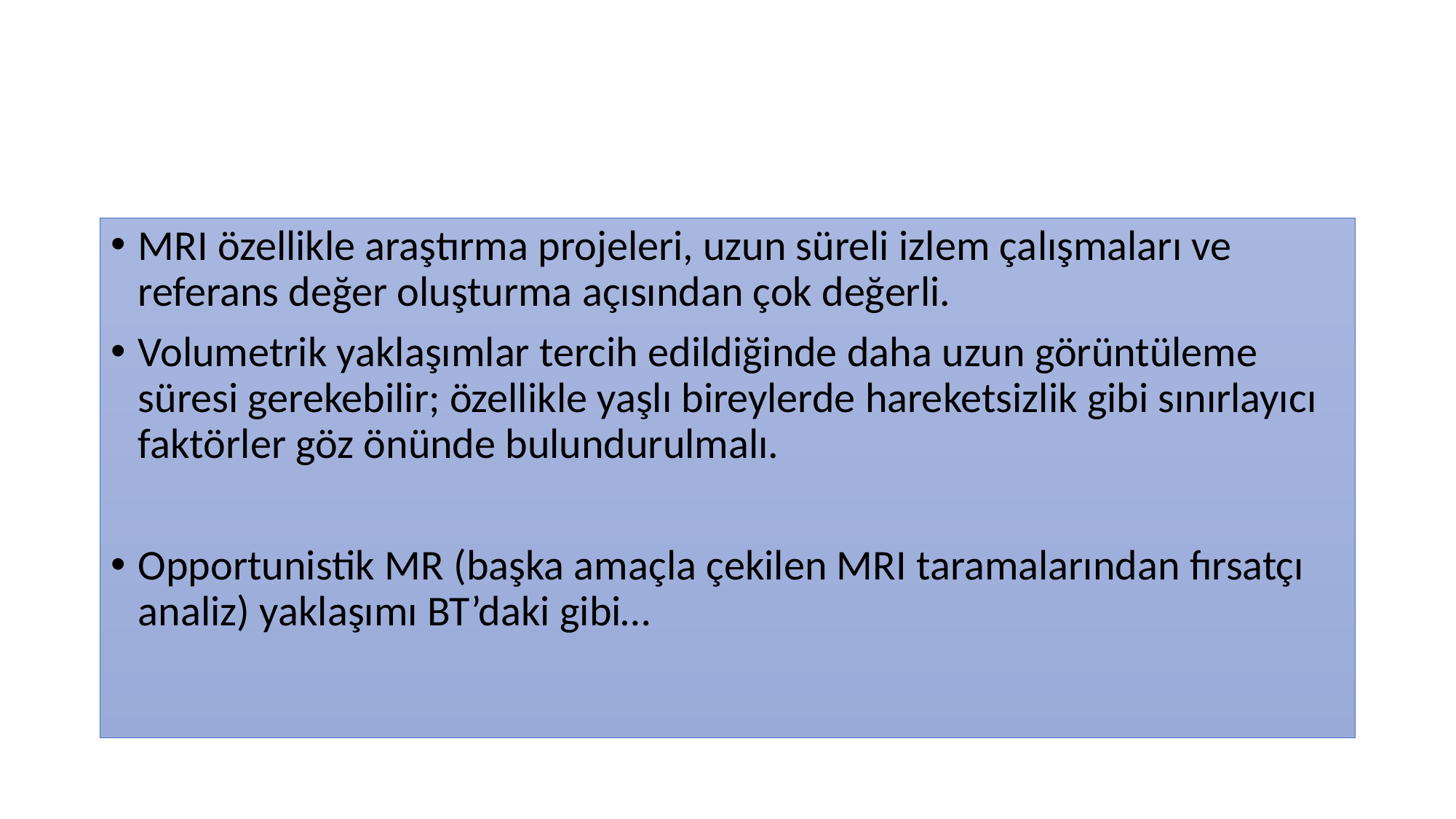

#
MRI özellikle araştırma projeleri, uzun süreli izlem çalışmaları ve referans değer oluşturma açısından çok değerli.
Volumetrik yaklaşımlar tercih edildiğinde daha uzun görüntüleme süresi gerekebilir; özellikle yaşlı bireylerde hareketsizlik gibi sınırlayıcı faktörler göz önünde bulundurulmalı.

Opportunistik MR (başka amaçla çekilen MRI taramalarından fırsatçı analiz) yaklaşımı BT’daki gibi…